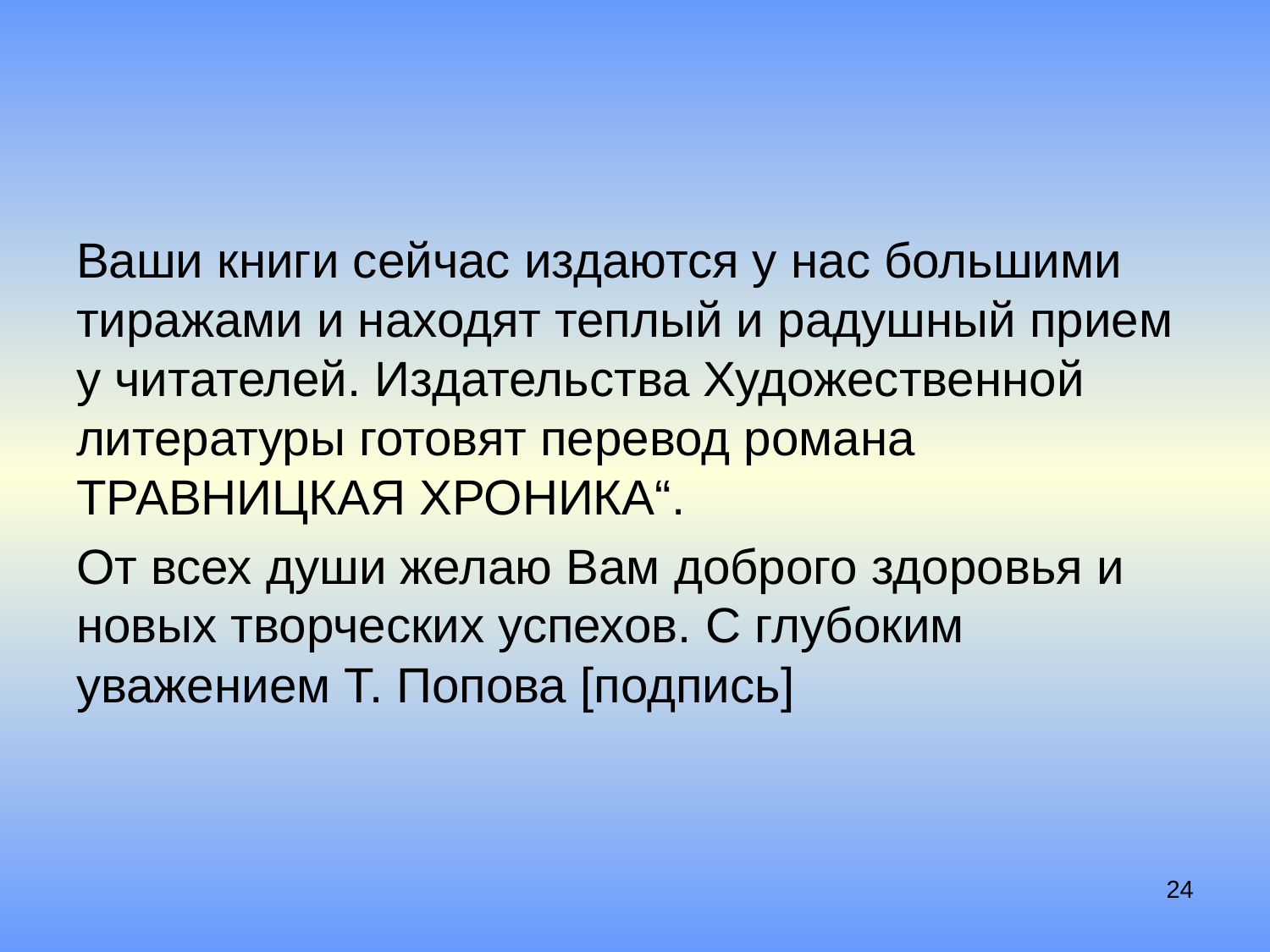

#
Ваши книги сейчас издаются у нас большими тиражами и находят теплый и радушный прием у читателей. Издательства Художественной литературы готовят перевод романа Травницкая хроника“.
От всех души желаю Вам доброго здоровья и новых творческих успехов. С глубоким уважением Т. Попова [подпись]

24